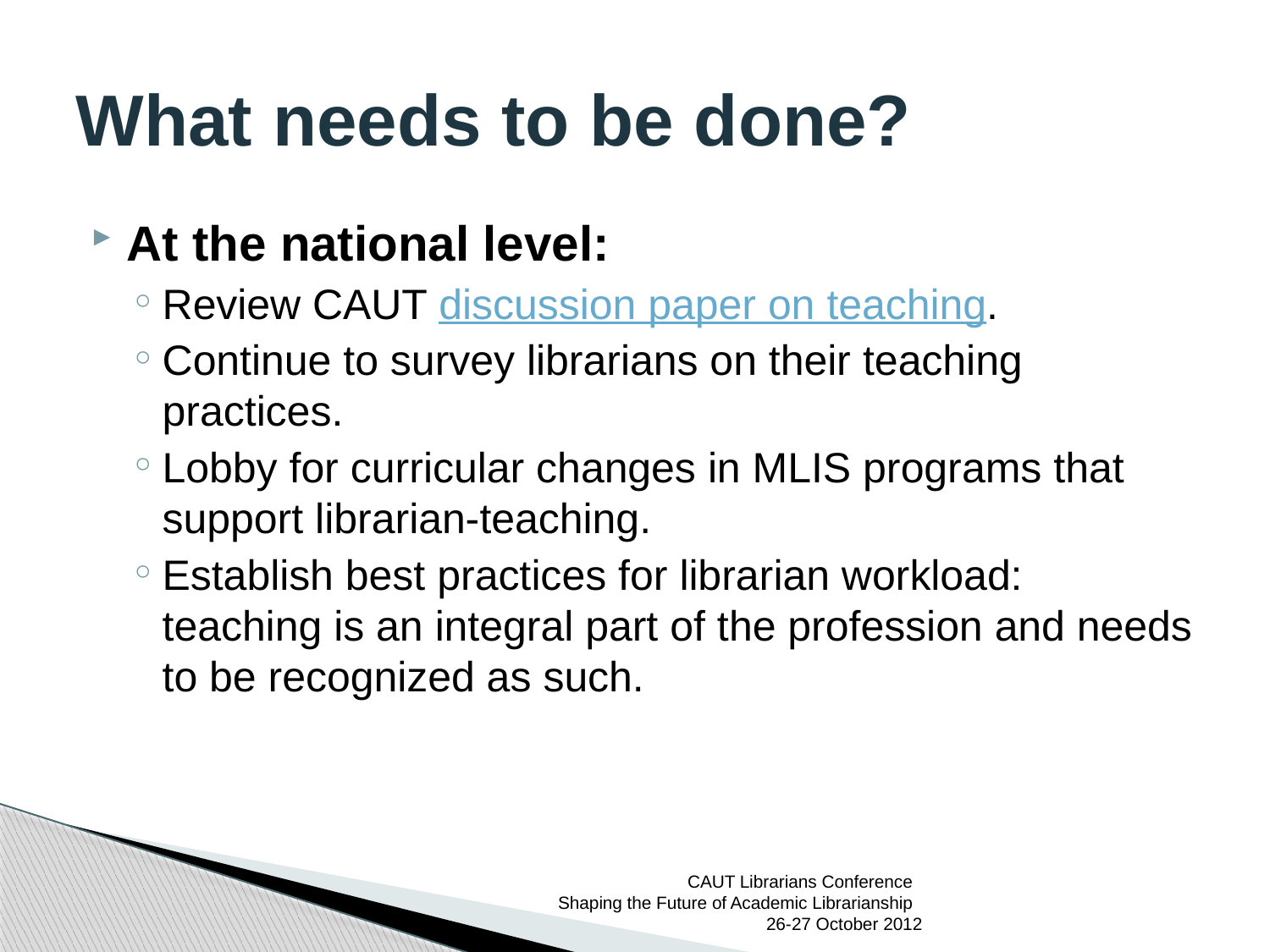

# What needs to be done?
At the national level:
Review CAUT discussion paper on teaching.
Continue to survey librarians on their teaching practices.
Lobby for curricular changes in MLIS programs that support librarian-teaching.
Establish best practices for librarian workload: teaching is an integral part of the profession and needs to be recognized as such.
CAUT Librarians Conference
Shaping the Future of Academic Librarianship
26-27 October 2012